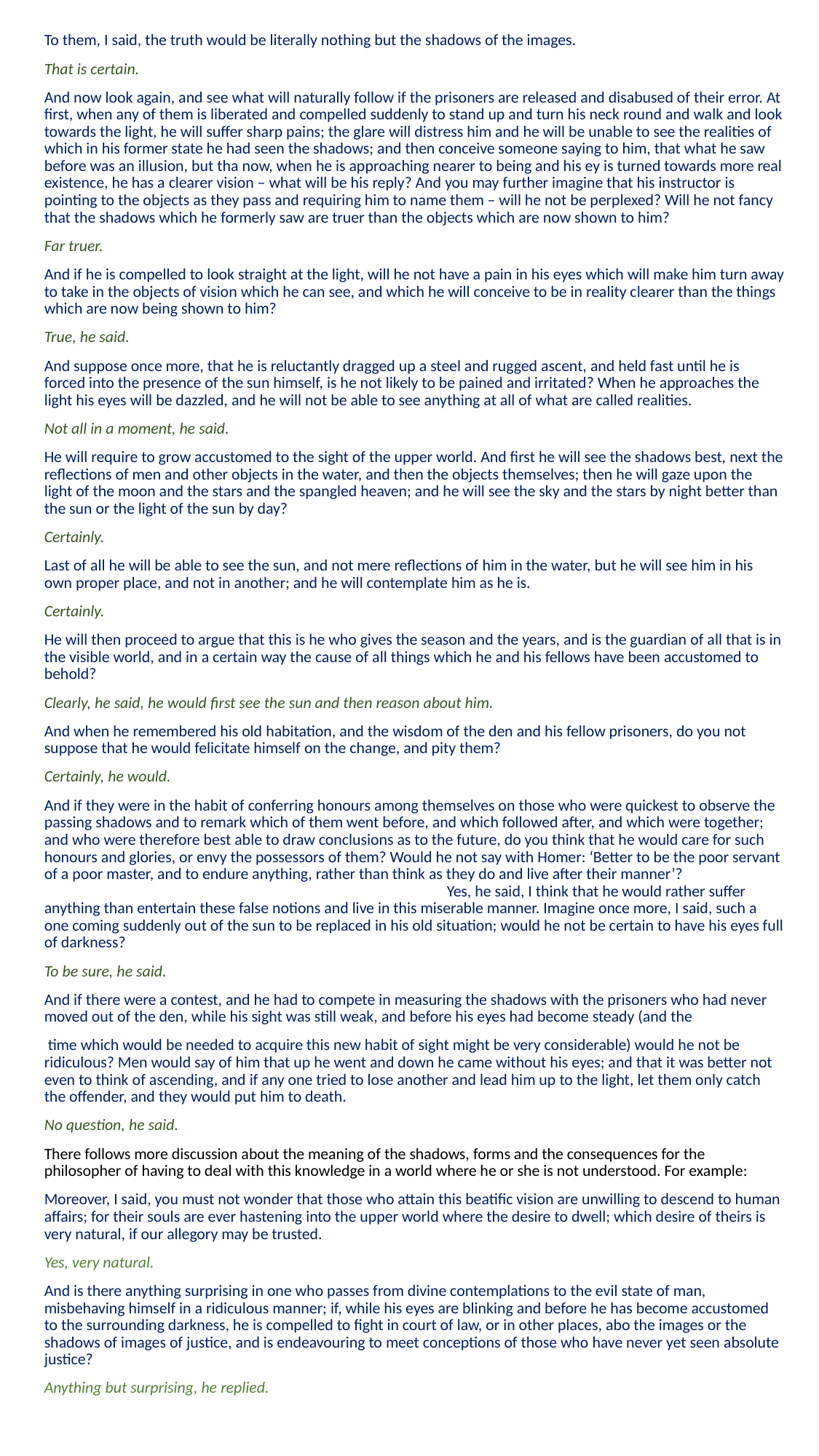

To them, I said, the truth would be literally nothing but the shadows of the images.
That is certain.
And now look again, and see what will naturally follow if the prisoners are released and disabused of their error. At first, when any of them is liberated and compelled suddenly to stand up and turn his neck round and walk and look towards the light, he will suffer sharp pains; the glare will distress him and he will be unable to see the realities of which in his former state he had seen the shadows; and then conceive someone saying to him, that what he saw before was an illusion, but tha now, when he is approaching nearer to being and his ey is turned towards more real existence, he has a clearer vision – what will be his reply? And you may further imagine that his instructor is pointing to the objects as they pass and requiring him to name them – will he not be perplexed? Will he not fancy that the shadows which he formerly saw are truer than the objects which are now shown to him?
Far truer.
And if he is compelled to look straight at the light, will he not have a pain in his eyes which will make him turn away to take in the objects of vision which he can see, and which he will conceive to be in reality clearer than the things which are now being shown to him?
True, he said.
And suppose once more, that he is reluctantly dragged up a steel and rugged ascent, and held fast until he is forced into the presence of the sun himself, is he not likely to be pained and irritated? When he approaches the light his eyes will be dazzled, and he will not be able to see anything at all of what are called realities.
Not all in a moment, he said.
He will require to grow accustomed to the sight of the upper world. And first he will see the shadows best, next the reflections of men and other objects in the water, and then the objects themselves; then he will gaze upon the light of the moon and the stars and the spangled heaven; and he will see the sky and the stars by night better than the sun or the light of the sun by day?
Certainly.
Last of all he will be able to see the sun, and not mere reflections of him in the water, but he will see him in his own proper place, and not in another; and he will contemplate him as he is.
Certainly.
He will then proceed to argue that this is he who gives the season and the years, and is the guardian of all that is in the visible world, and in a certain way the cause of all things which he and his fellows have been accustomed to behold?
Clearly, he said, he would first see the sun and then reason about him.
And when he remembered his old habitation, and the wisdom of the den and his fellow prisoners, do you not suppose that he would felicitate himself on the change, and pity them?
Certainly, he would.
And if they were in the habit of conferring honours among themselves on those who were quickest to observe the passing shadows and to remark which of them went before, and which followed after, and which were together; and who were therefore best able to draw conclusions as to the future, do you think that he would care for such honours and glories, or envy the possessors of them? Would he not say with Homer: ‘Better to be the poor servant of a poor master, and to endure anything, rather than think as they do and live after their manner’?                                                                                                                                           Yes, he said, I think that he would rather suffer anything than entertain these false notions and live in this miserable manner. Imagine once more, I said, such a one coming suddenly out of the sun to be replaced in his old situation; would he not be certain to have his eyes full of darkness?
To be sure, he said.
And if there were a contest, and he had to compete in measuring the shadows with the prisoners who had never moved out of the den, while his sight was still weak, and before his eyes had become steady (and the
 time which would be needed to acquire this new habit of sight might be very considerable) would he not be ridiculous? Men would say of him that up he went and down he came without his eyes; and that it was better not even to think of ascending, and if any one tried to lose another and lead him up to the light, let them only catch the offender, and they would put him to death.
No question, he said.
There follows more discussion about the meaning of the shadows, forms and the consequences for the philosopher of having to deal with this knowledge in a world where he or she is not understood. For example:
Moreover, I said, you must not wonder that those who attain this beatific vision are unwilling to descend to human affairs; for their souls are ever hastening into the upper world where the desire to dwell; which desire of theirs is very natural, if our allegory may be trusted.
Yes, very natural.
And is there anything surprising in one who passes from divine contemplations to the evil state of man, misbehaving himself in a ridiculous manner; if, while his eyes are blinking and before he has become accustomed to the surrounding darkness, he is compelled to fight in court of law, or in other places, abo the images or the shadows of images of justice, and is endeavouring to meet conceptions of those who have never yet seen absolute justice?
Anything but surprising, he replied.